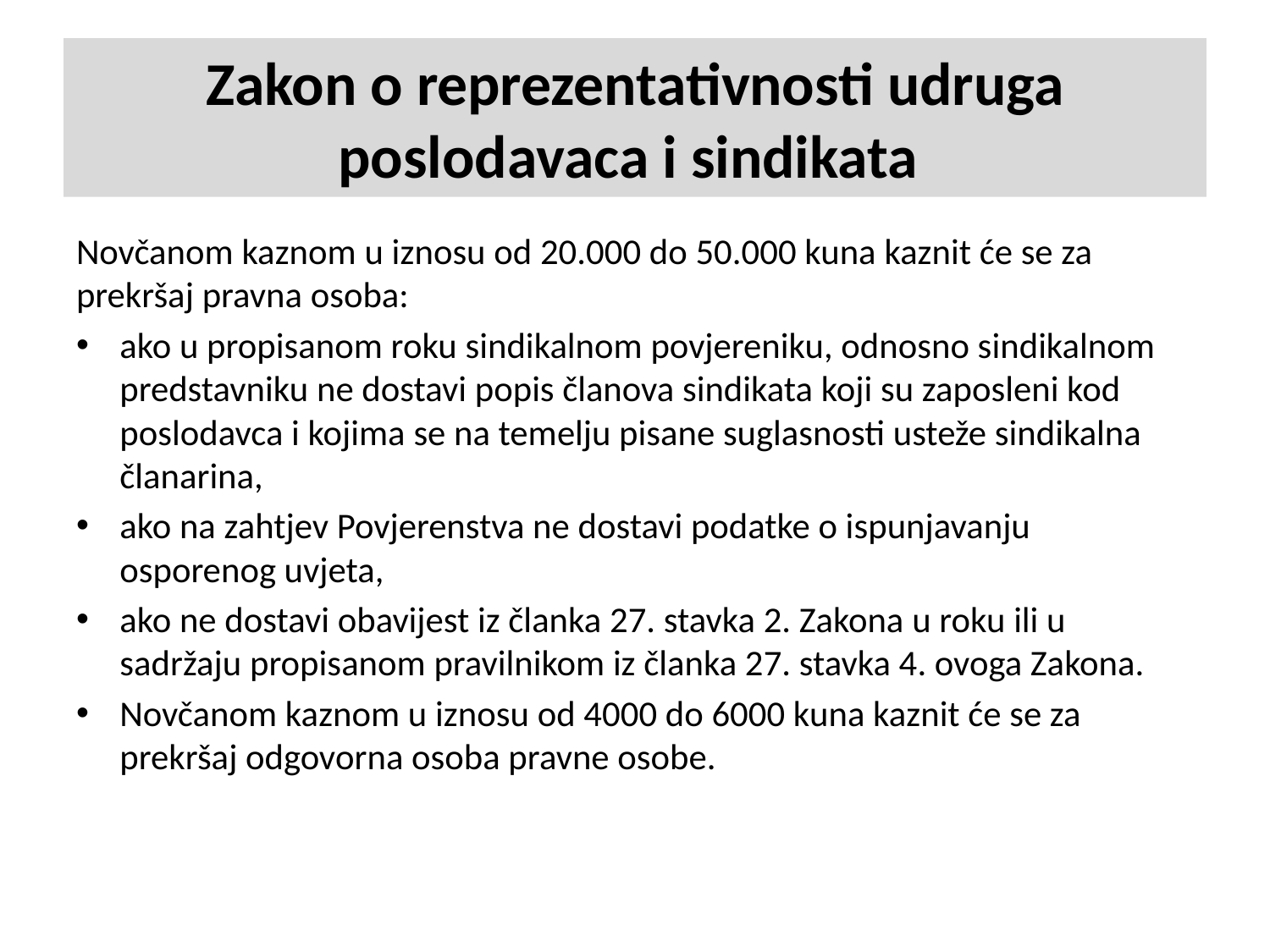

# Zakon o reprezentativnosti udruga poslodavaca i sindikata
Novčanom kaznom u iznosu od 20.000 do 50.000 kuna kaznit će se za prekršaj pravna osoba:
ako u propisanom roku sindikalnom povjereniku, odnosno sindikalnom predstavniku ne dostavi popis članova sindikata koji su zaposleni kod poslodavca i kojima se na temelju pisane suglasnosti usteže sindikalna članarina,
ako na zahtjev Povjerenstva ne dostavi podatke o ispunjavanju osporenog uvjeta,
ako ne dostavi obavijest iz članka 27. stavka 2. Zakona u roku ili u sadržaju propisanom pravilnikom iz članka 27. stavka 4. ovoga Zakona.
Novčanom kaznom u iznosu od 4000 do 6000 kuna kaznit će se za prekršaj odgovorna osoba pravne osobe.